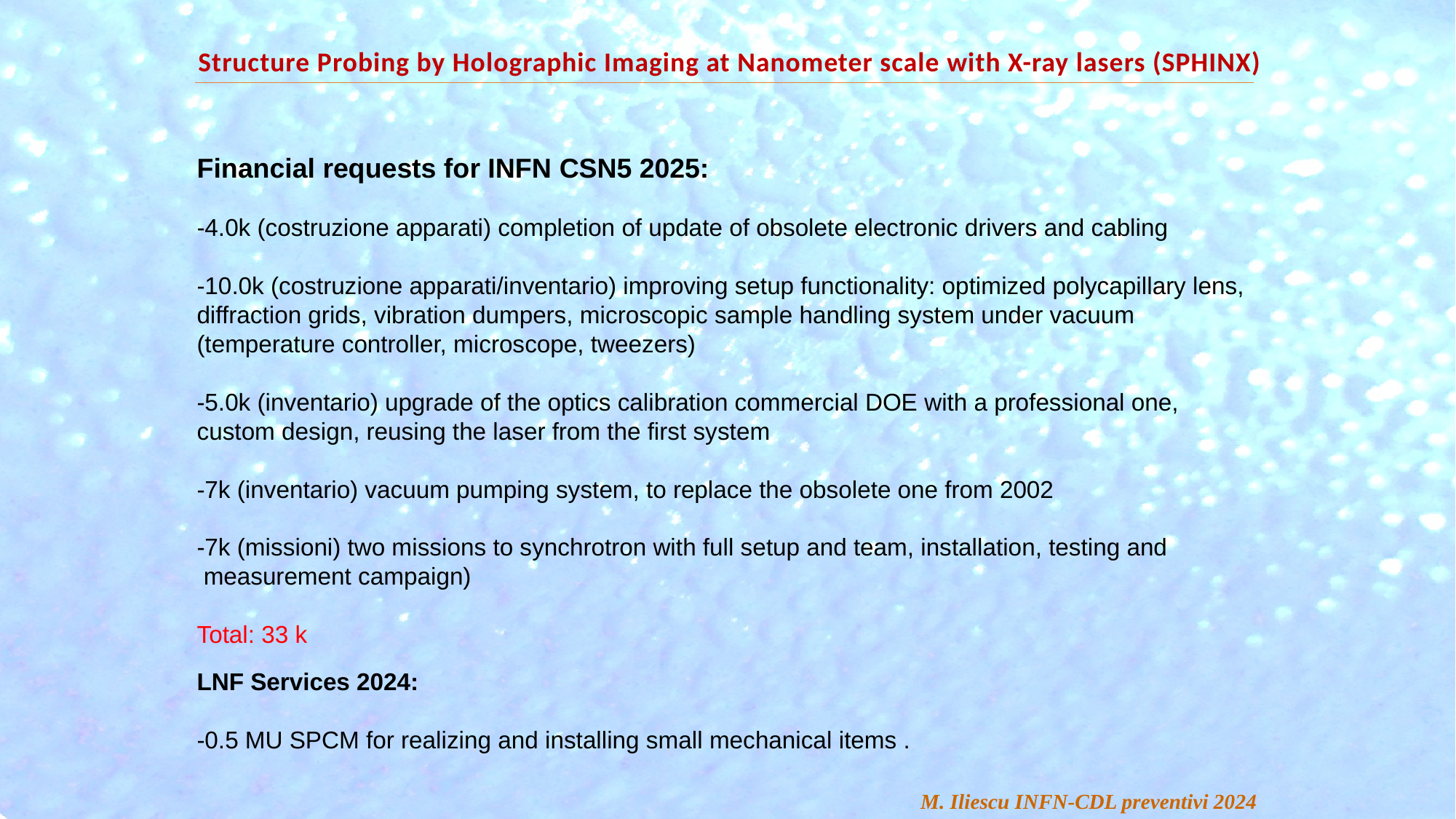

Structure Probing by Holographic Imaging at Nanometer scale with X-ray lasers (SPHINX)

Financial requests for INFN CSN5 2025:

-4.0k (costruzione apparati) completion of update of obsolete electronic drivers and cabling

-10.0k (costruzione apparati/inventario) improving setup functionality: optimized polycapillary lens, diffraction grids, vibration dumpers, microscopic sample handling system under vacuum (temperature controller, microscope, tweezers)

-5.0k (inventario) upgrade of the optics calibration commercial DOE with a professional one, custom design, reusing the laser from the first system

-7k (inventario) vacuum pumping system, to replace the obsolete one from 2002

-7k (missioni) two missions to synchrotron with full setup and team, installation, testing and
 measurement campaign)

Total: 33 k

LNF Services 2024:

-0.5 MU SPCM for realizing and installing small mechanical items .

M. Iliescu INFN-CDL preventivi 2024